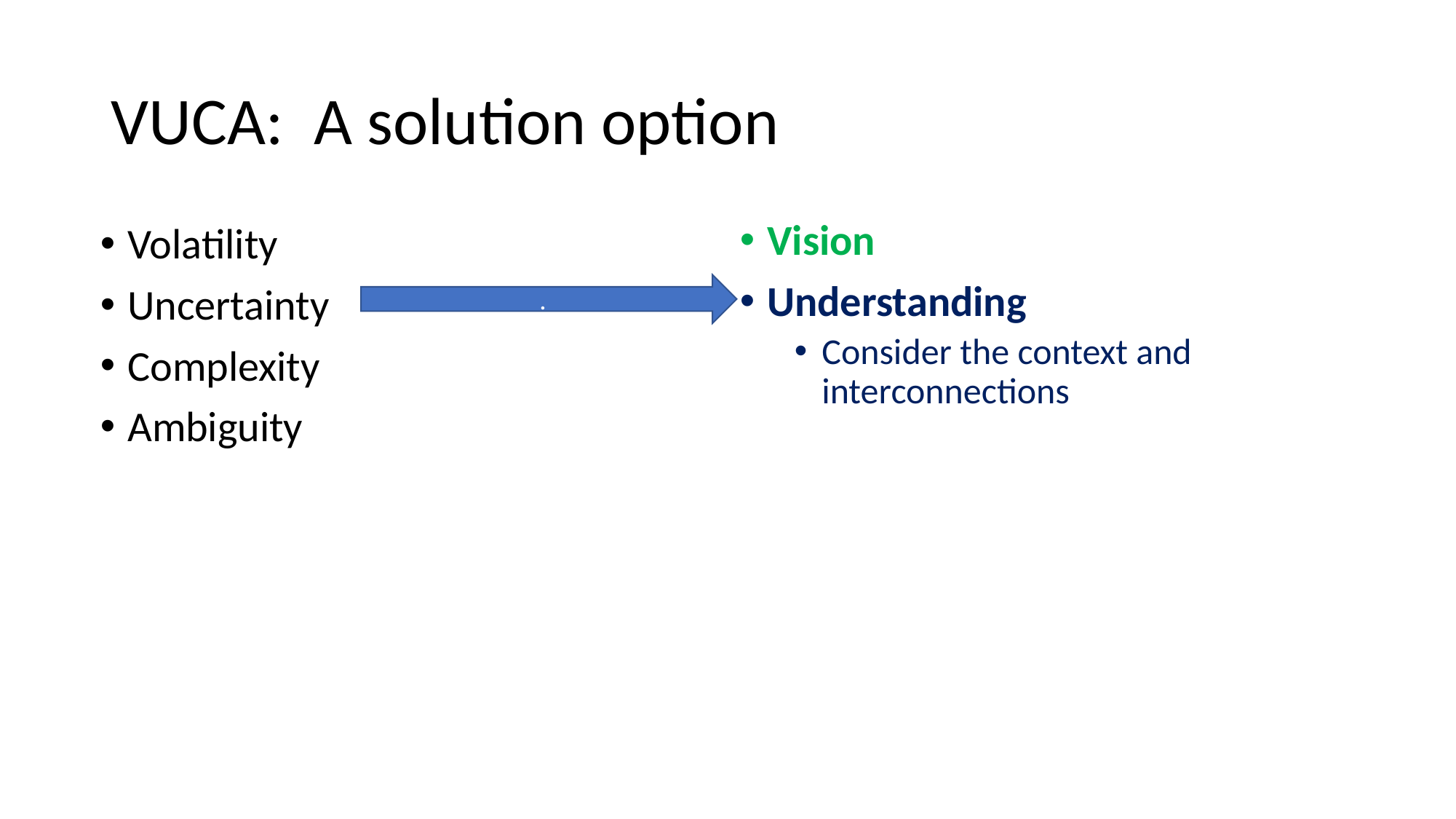

# VUCA:  A solution option
Vision
Understanding
Consider the context and interconnections
Volatility
Uncertainty
Complexity
Ambiguity
.